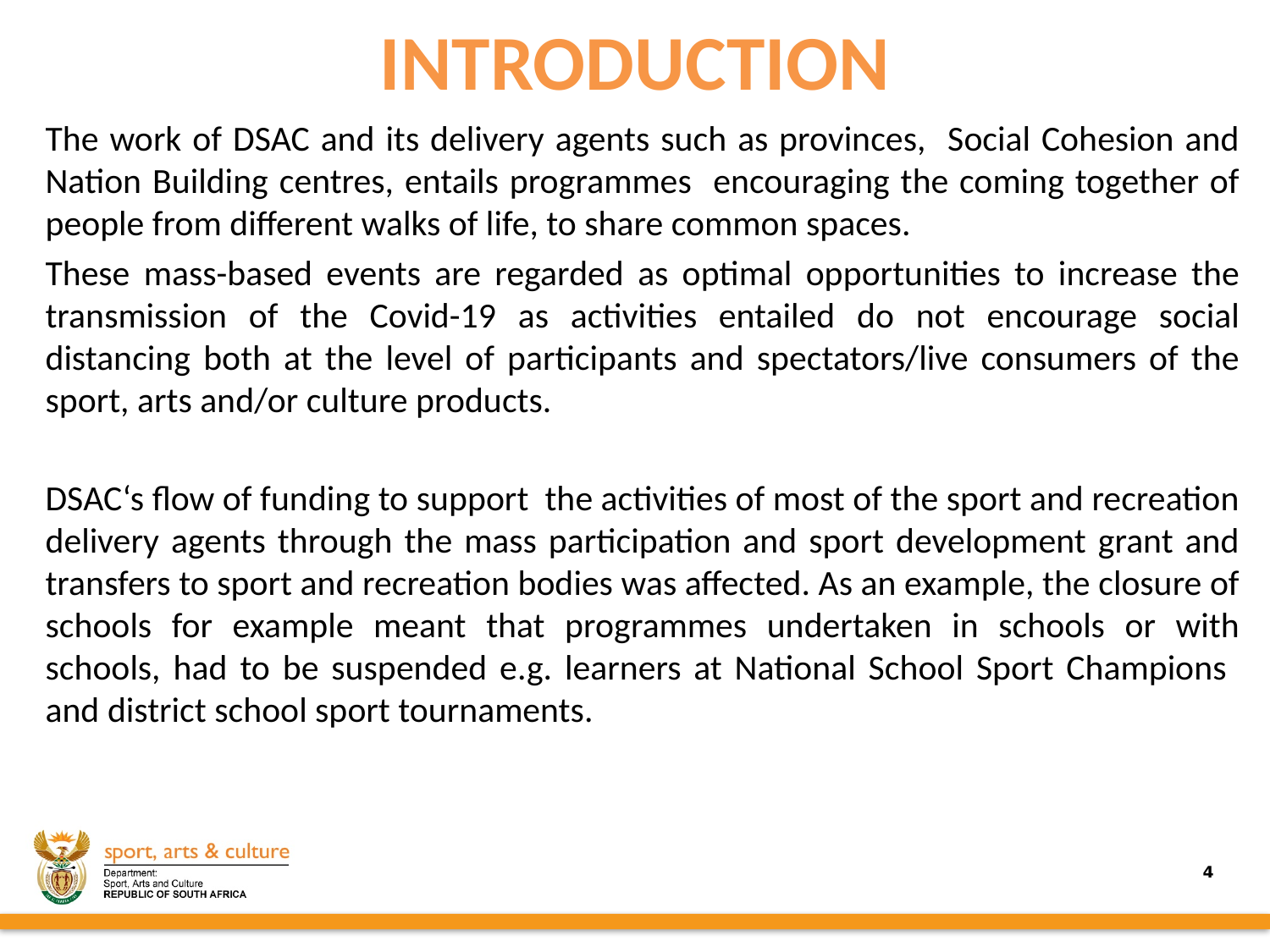

INTRODUCTION

The work of DSAC and its delivery agents such as provinces,  Social Cohesion and Nation Building centres, entails programmes  encouraging the coming together of people from different walks of life, to share common spaces.
These mass-based events are regarded as optimal opportunities to increase the transmission of the Covid-19 as activities entailed do not encourage social distancing both at the level of participants and spectators/live consumers of the sport, arts and/or culture products.

DSAC‘s flow of funding to support  the activities of most of the sport and recreation delivery agents through the mass participation and sport development grant and transfers to sport and recreation bodies was affected. As an example, the closure of schools for example meant that programmes undertaken in schools or with schools, had to be suspended e.g. learners at National School Sport Champions  and district school sport tournaments.

4